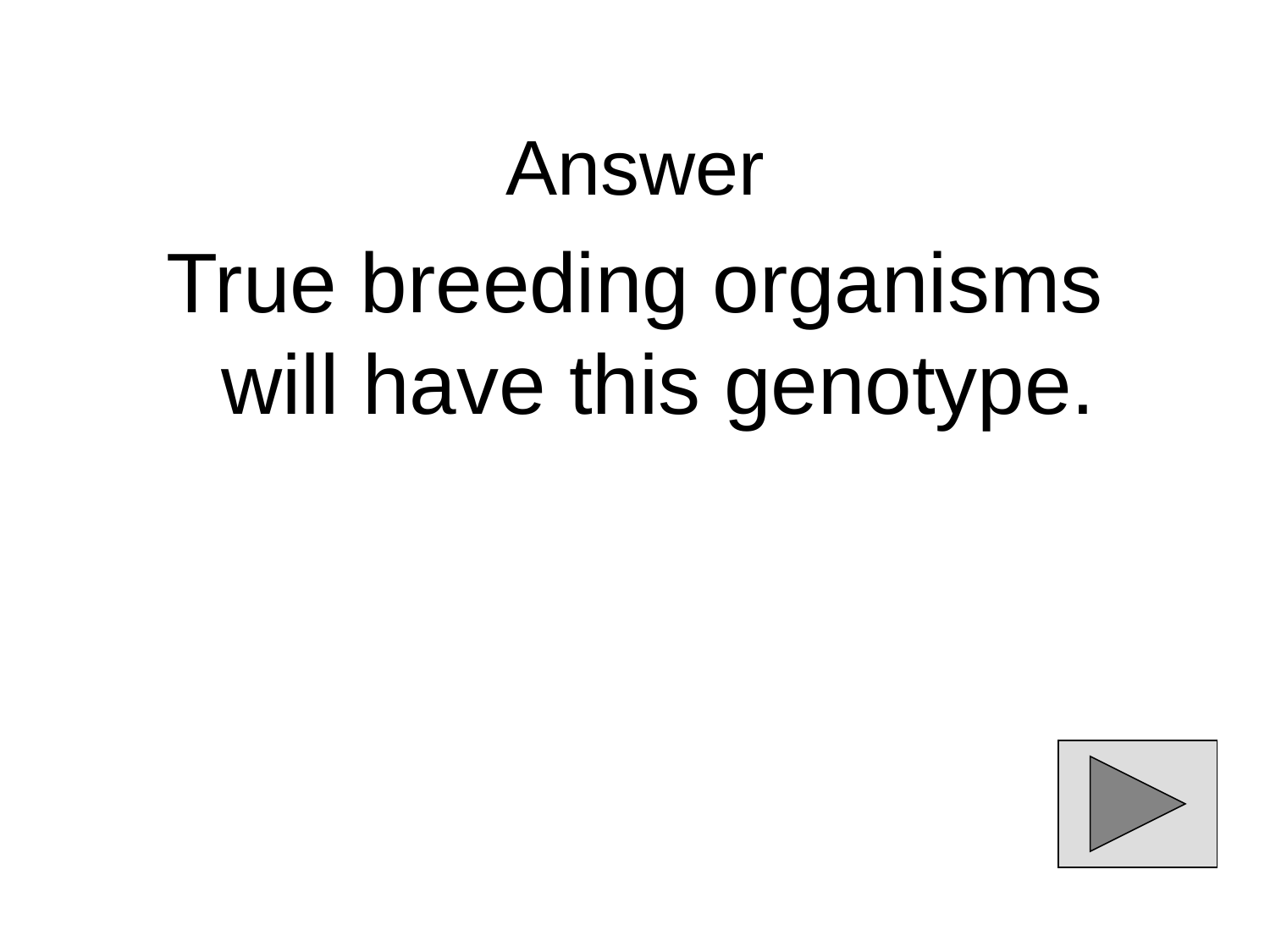

# Answer
True breeding organisms will have this genotype.